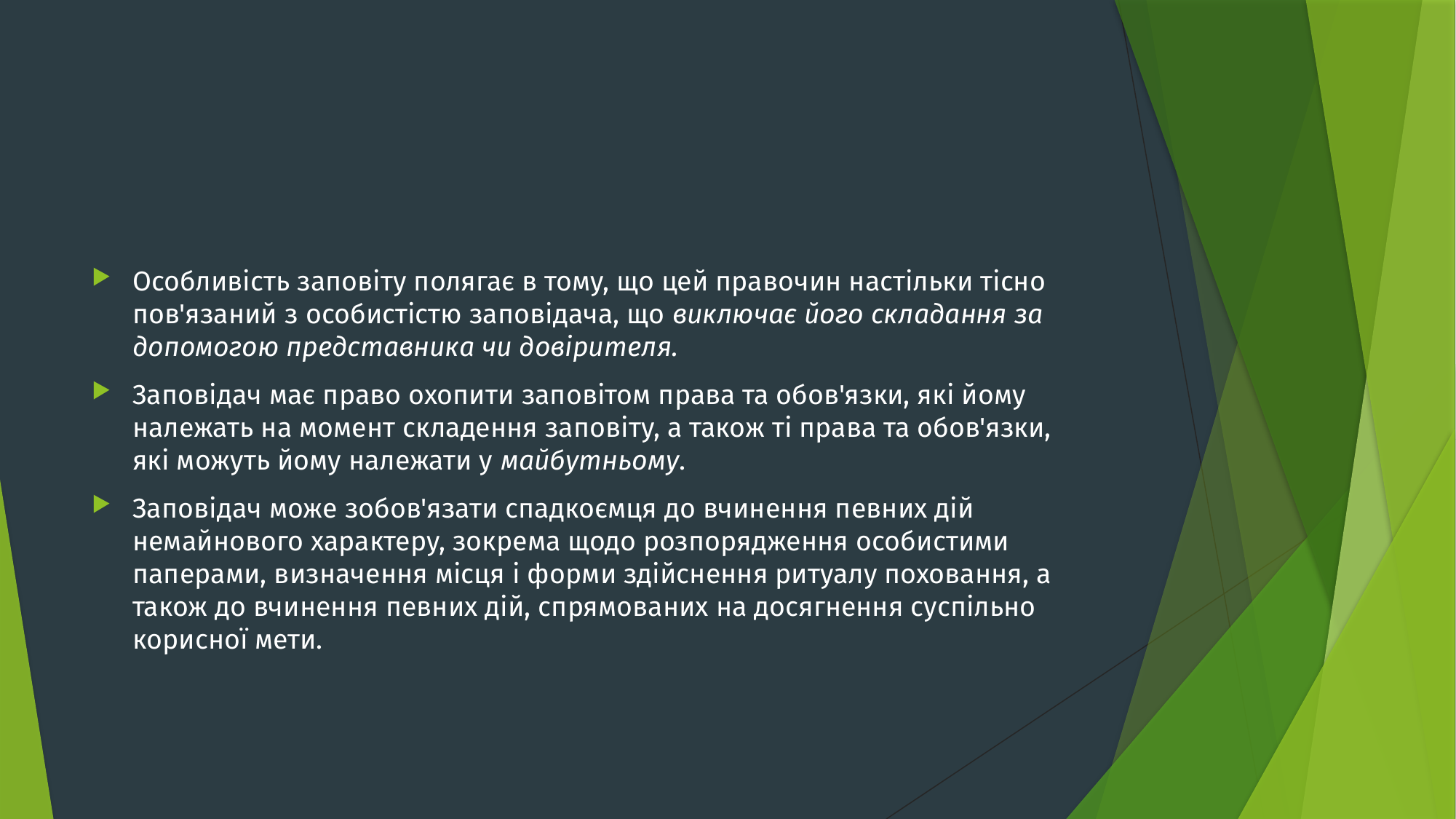

#
Особливість заповіту полягає в тому, що цей правочин настільки тісно пов'язаний з особистістю заповідача, що виключає його складання за допомогою представника чи довірителя.
Заповідач має право охопити заповітом права та обов'язки, які йому належать на момент складення заповіту, а також ті права та обов'язки, які можуть йому належати у майбутньому.
Заповідач може зобов'язати спадкоємця до вчинення певних дій немайнового характеру, зокрема щодо розпорядження особистими паперами, визначення місця і форми здійснення ритуалу поховання, а також до вчинення певних дій, спрямованих на досягнення суспільно корисної мети.